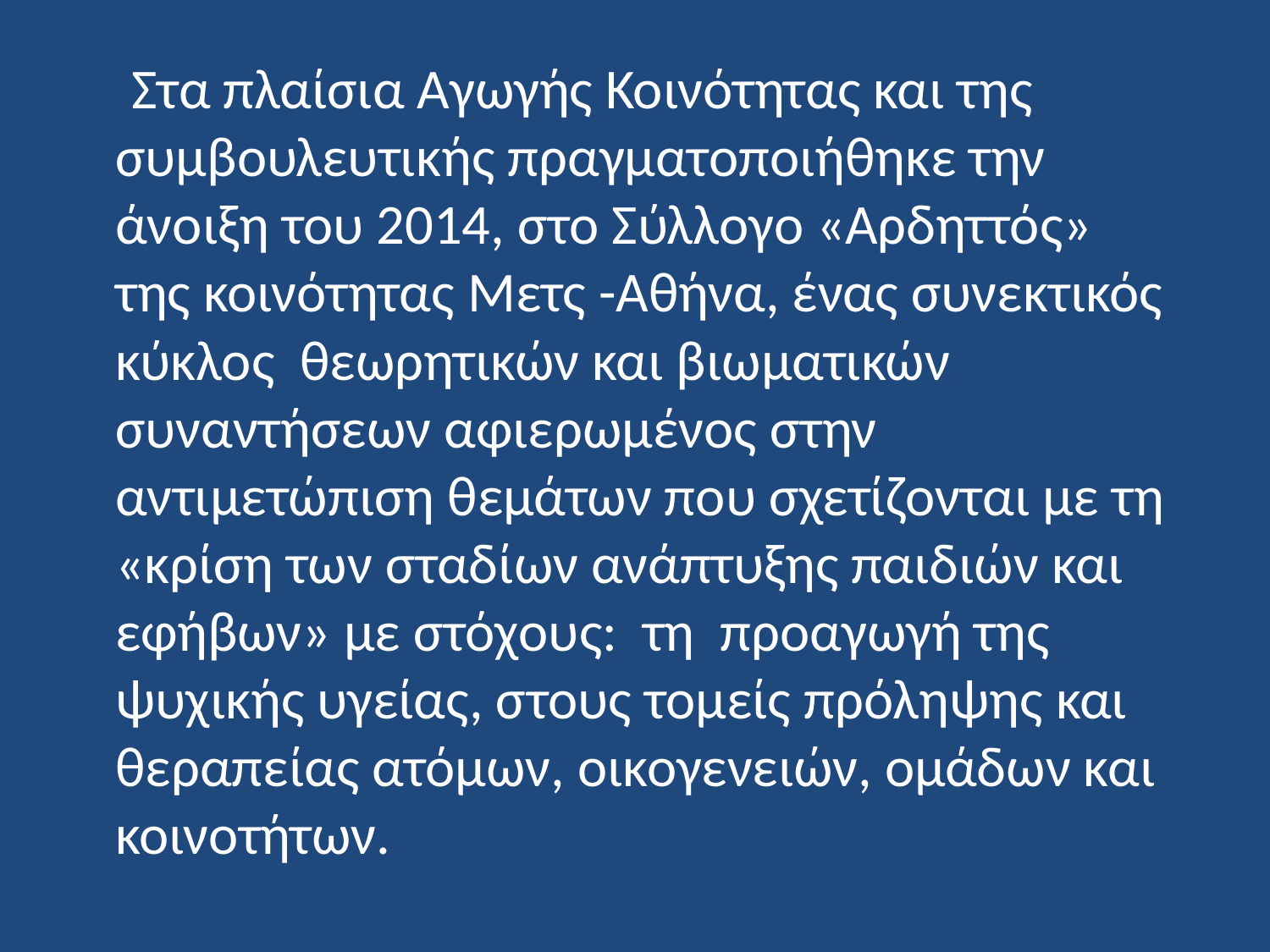

Στα πλαίσια Αγωγής Κοινότητας και της συμβουλευτικής πραγματοποιήθηκε την άνοιξη του 2014, στο Σύλλογο «Αρδηττός»  της κοινότητας Μετς -Αθήνα, ένας συνεκτικός κύκλος  θεωρητικών και βιωματικών συναντήσεων αφιερωμένος στην αντιμετώπιση θεμάτων που σχετίζονται με τη  «κρίση των σταδίων ανάπτυξης παιδιών και εφήβων» με στόχους:  τη  προαγωγή της ψυχικής υγείας, στους τομείς πρόληψης και θεραπείας ατόμων, οικογενειών, ομάδων και κοινοτήτων.